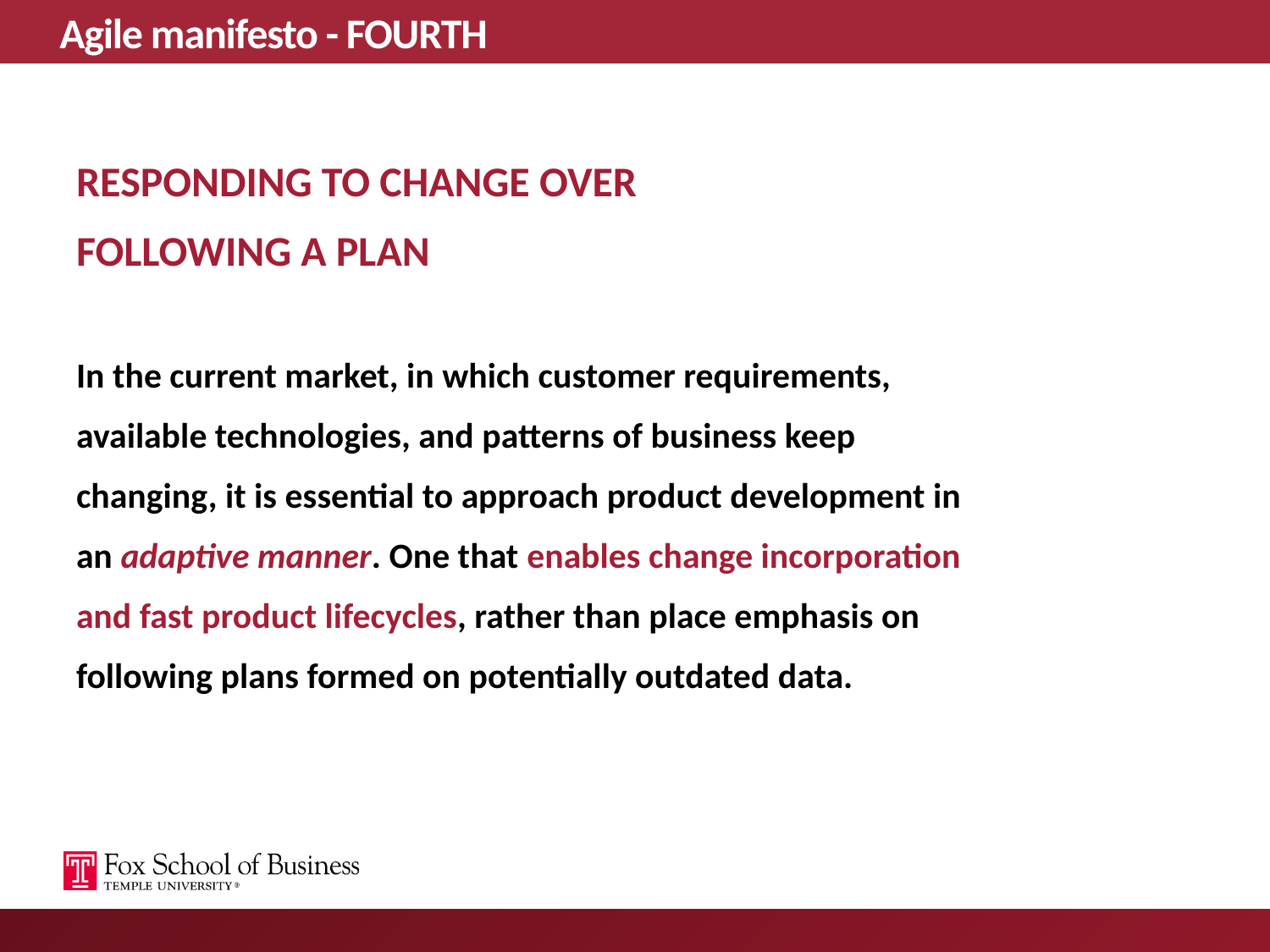

# Agile manifesto - FOURTH
RESPONDING TO CHANGE OVER
FOLLOWING A PLAN

In the current market, in which customer requirements,
available technologies, and patterns of business keep
changing, it is essential to approach product development in
an adaptive manner. One that enables change incorporation
and fast product lifecycles, rather than place emphasis on
following plans formed on potentially outdated data.